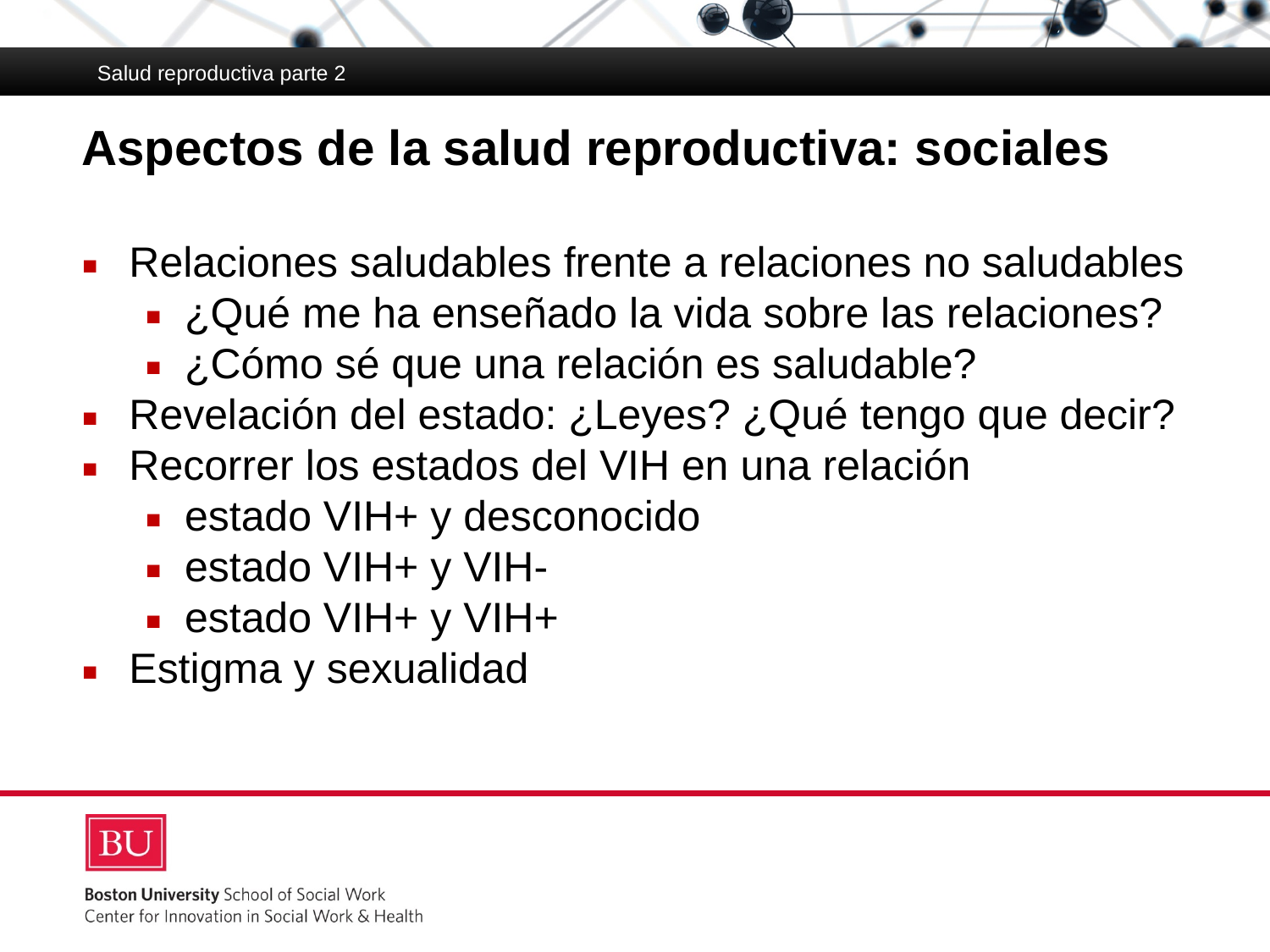

Salud reproductiva parte 2
# Aspectos de la salud reproductiva: sociales
Relaciones saludables frente a relaciones no saludables
¿Qué me ha enseñado la vida sobre las relaciones?
¿Cómo sé que una relación es saludable?
Revelación del estado: ¿Leyes? ¿Qué tengo que decir?
Recorrer los estados del VIH en una relación
estado VIH+ y desconocido
estado VIH+ y VIH-
estado VIH+ y VIH+
Estigma y sexualidad